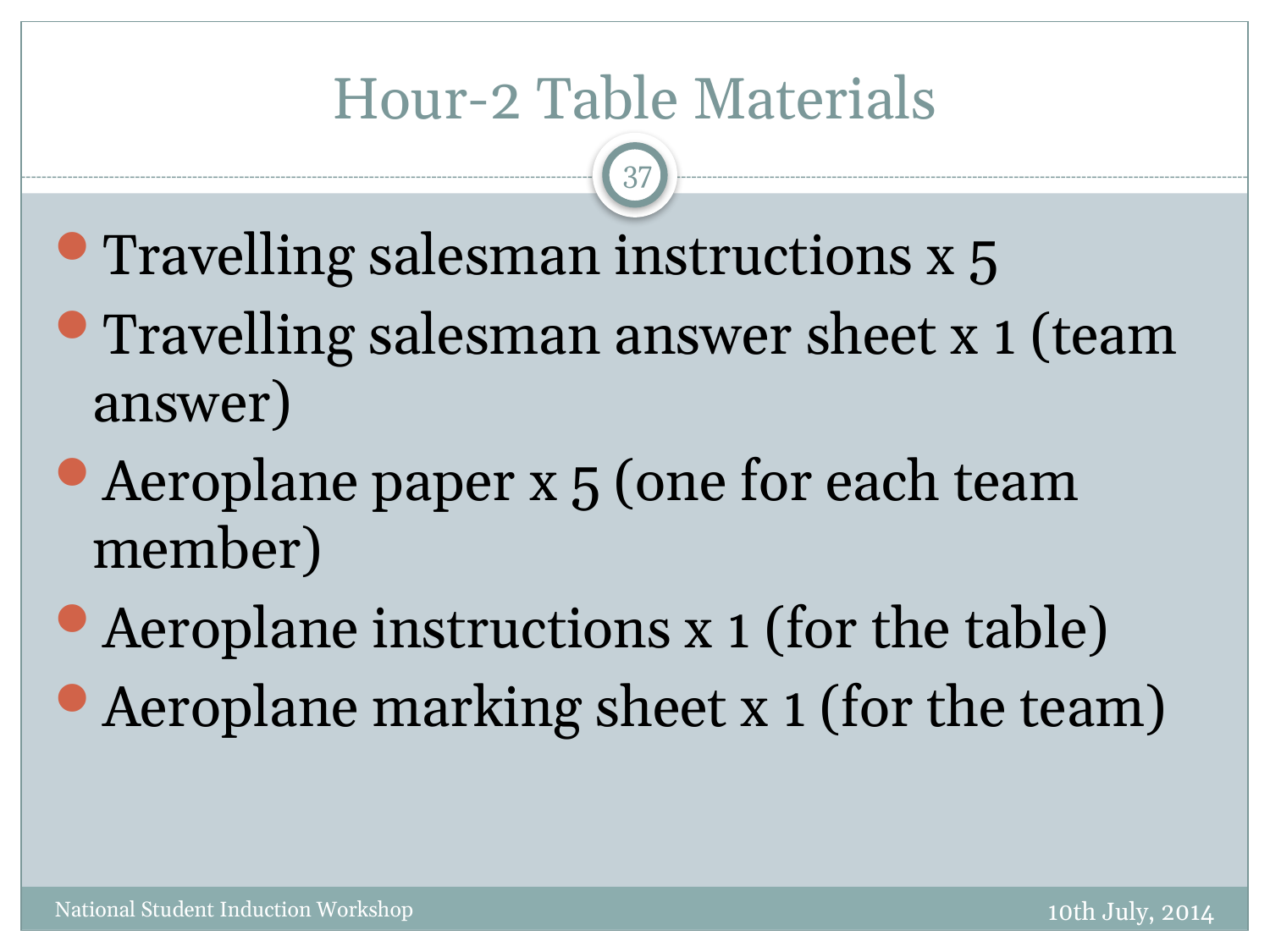

# Hour-2 Table Materials
37
Travelling salesman instructions x 5
Travelling salesman answer sheet x 1 (team answer)
Aeroplane paper x 5 (one for each team member)
Aeroplane instructions x 1 (for the table)
Aeroplane marking sheet x 1 (for the team)
10th July, 2014
National Student Induction Workshop